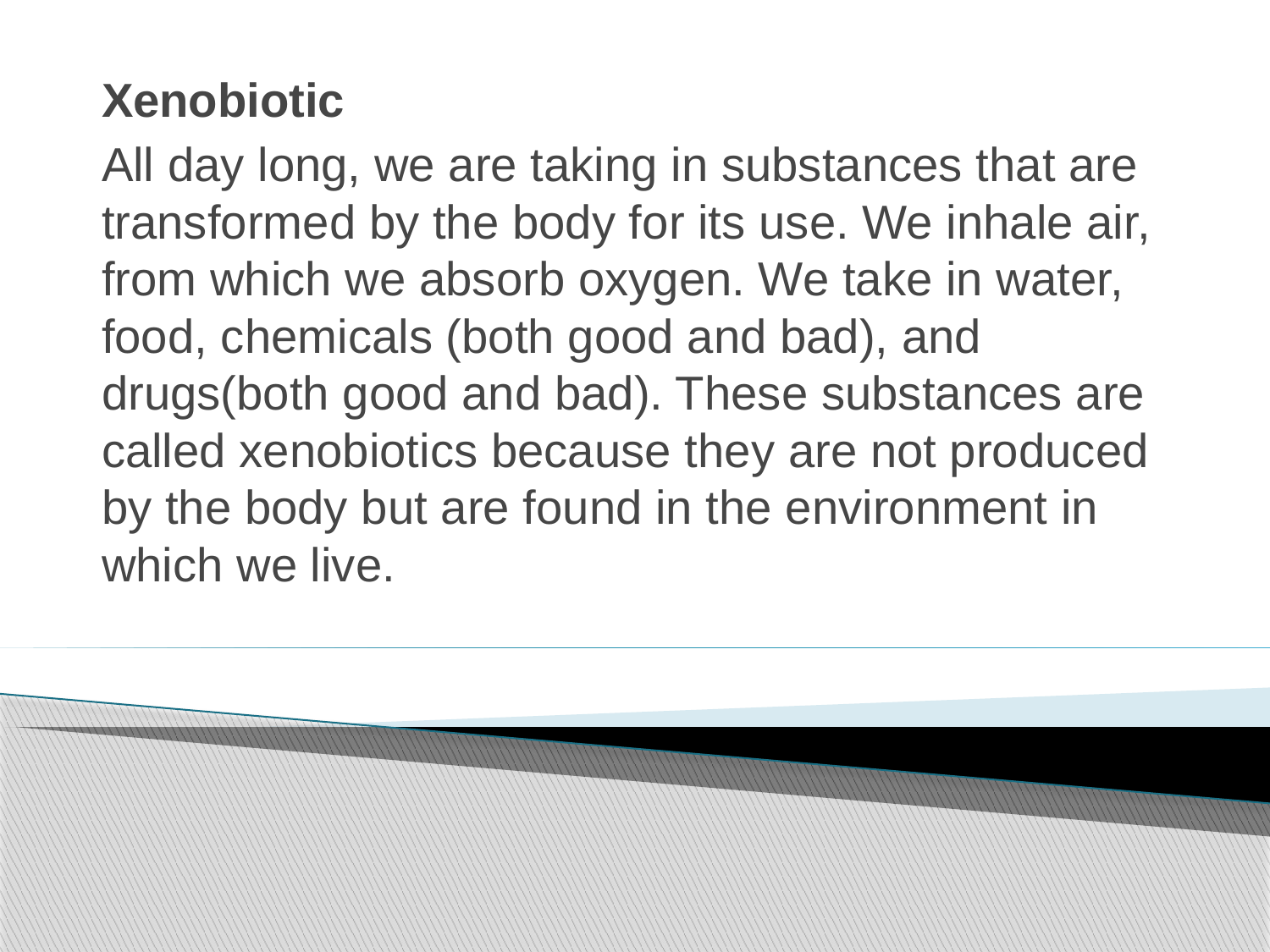

Xenobiotic
All day long, we are taking in substances that are transformed by the body for its use. We inhale air, from which we absorb oxygen. We take in water, food, chemicals (both good and bad), and drugs(both good and bad). These substances are called xenobiotics because they are not produced by the body but are found in the environment in which we live.